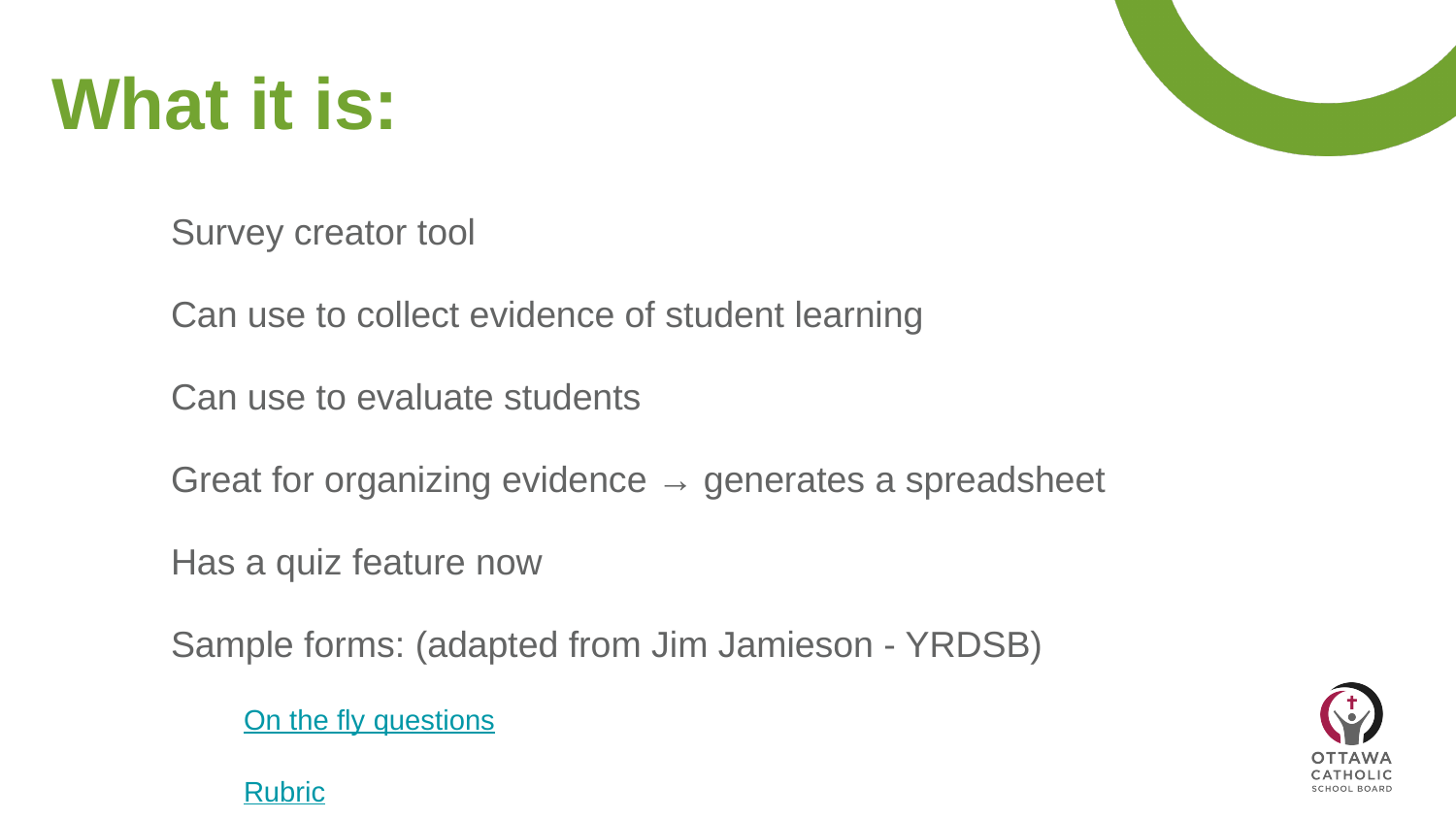

# What it is:
Survey creator tool
Can use to collect evidence of student learning
Can use to evaluate students
Great for organizing evidence → generates a spreadsheet
Has a quiz feature now
Sample forms: (adapted from Jim Jamieson - YRDSB)
On the fly questions
Rubric
Ticket out the door